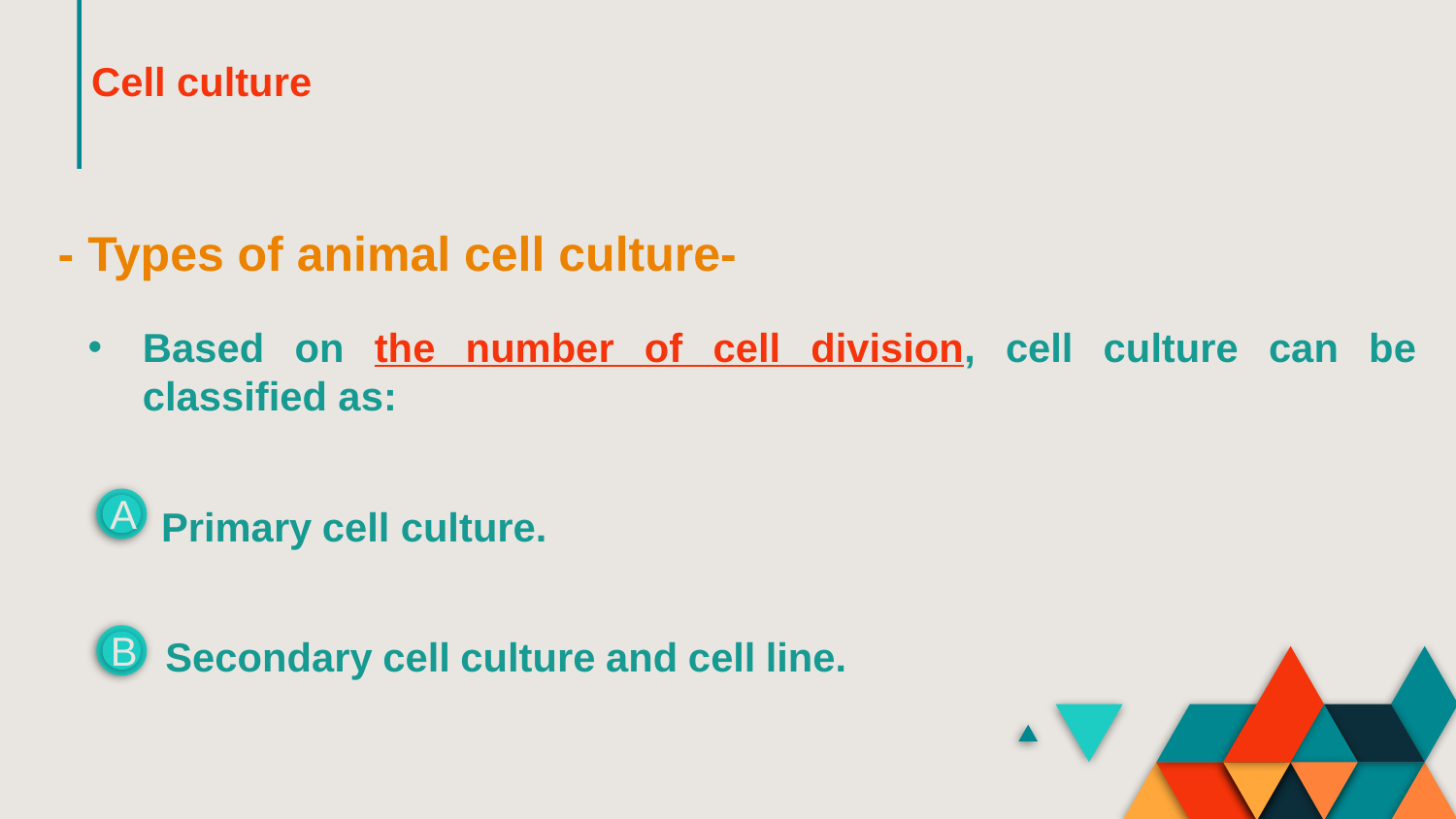

Cell culture
# - Types of animal cell culture-
Based on the number of cell division, cell culture can be classified as:
A

Primary cell culture.
B

 Secondary cell culture and cell line.